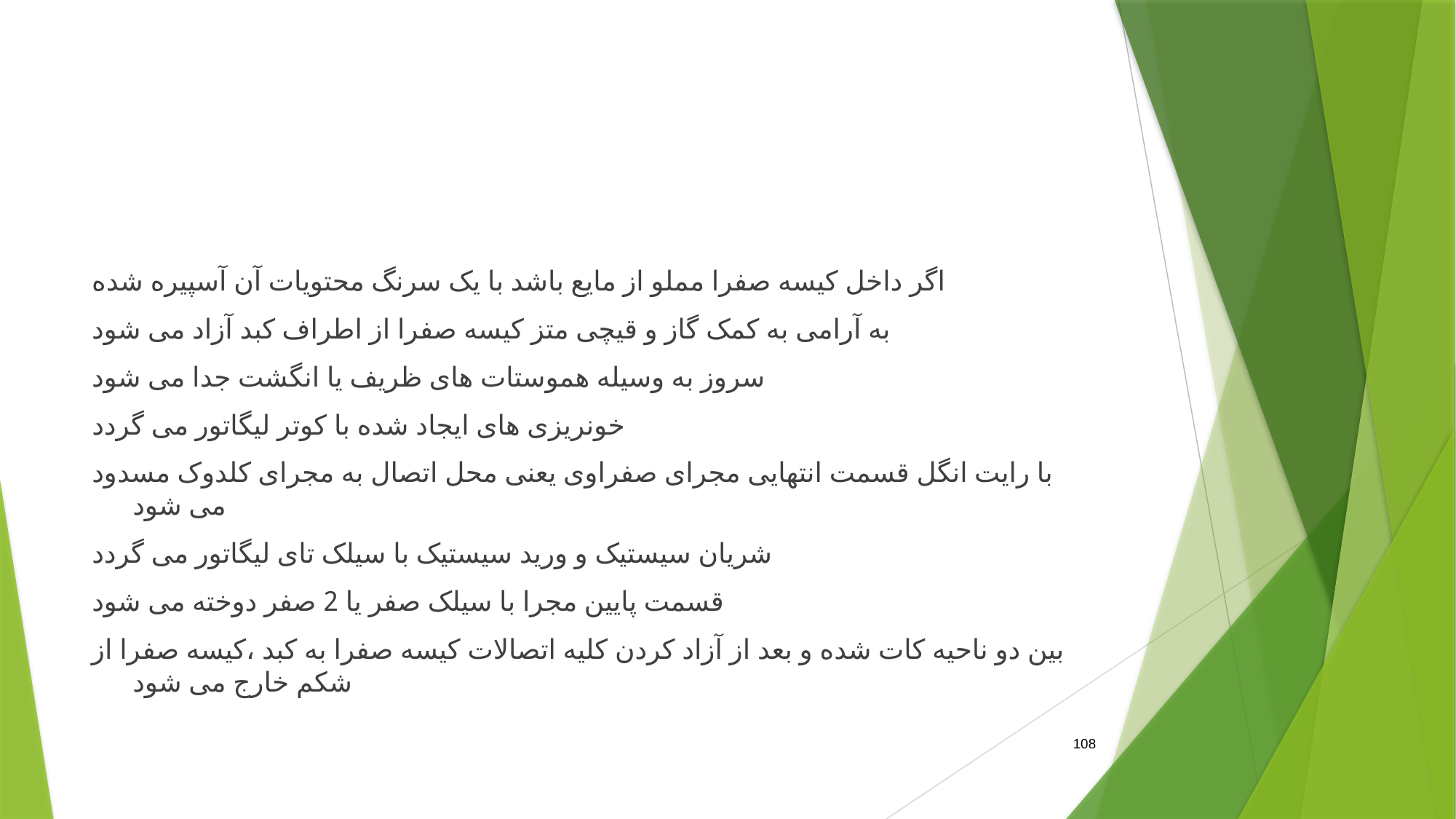

#
اگر داخل کیسه صفرا مملو از مایع باشد با یک سرنگ محتویات آن آسپیره شده
به آرامی به کمک گاز و قیچی متز کیسه صفرا از اطراف کبد آزاد می شود
سروز به وسیله هموستات های ظریف یا انگشت جدا می شود
خونریزی های ایجاد شده با کوتر لیگاتور می گردد
با رایت انگل قسمت انتهایی مجرای صفراوی یعنی محل اتصال به مجرای کلدوک مسدود می شود
شریان سیستیک و ورید سیستیک با سیلک تای لیگاتور می گردد
قسمت پایین مجرا با سیلک صفر یا 2 صفر دوخته می شود
بین دو ناحیه کات شده و بعد از آزاد کردن کلیه اتصالات کیسه صفرا به کبد ،کیسه صفرا از شکم خارج می شود
108